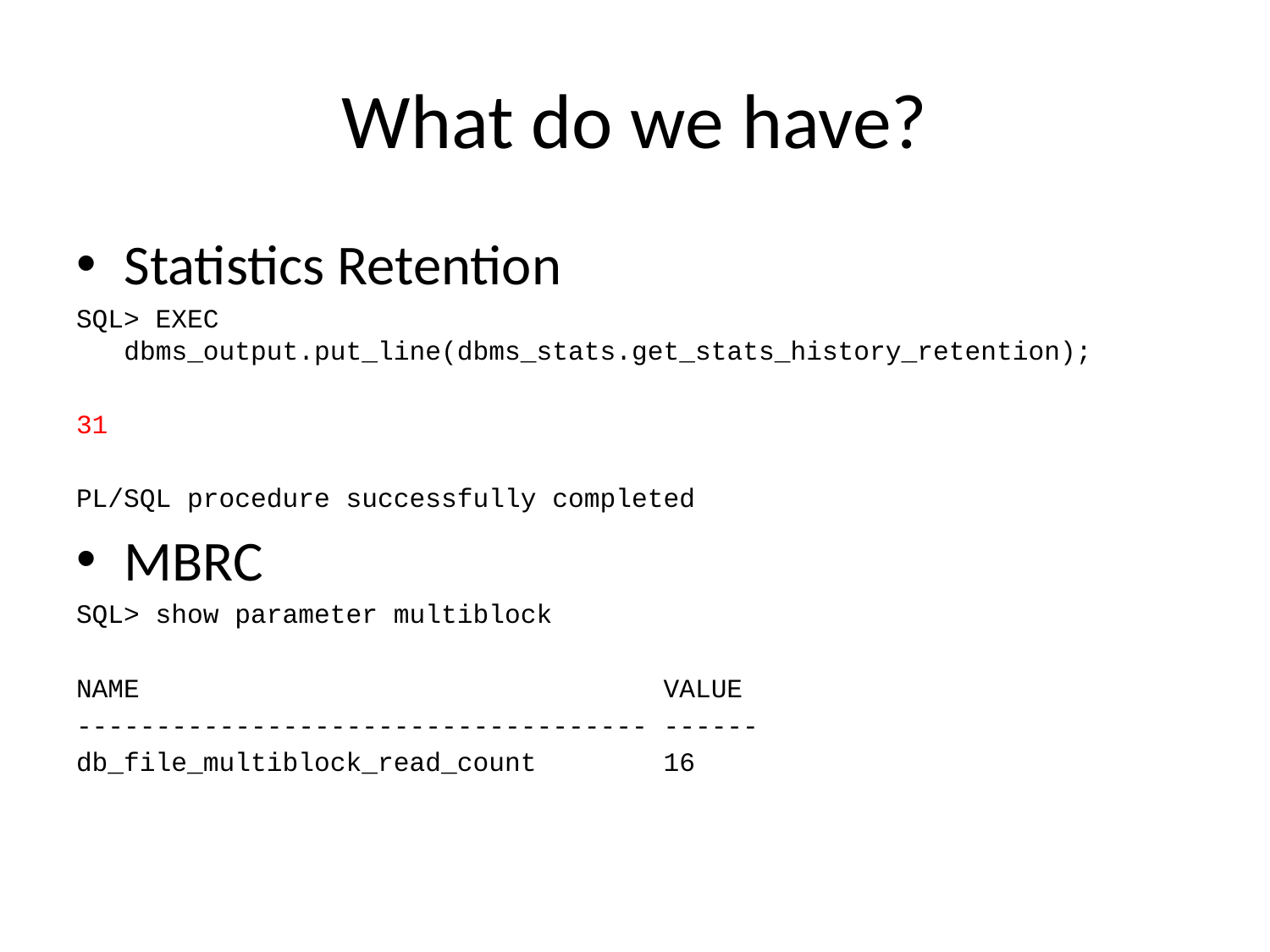

# What do we have?
Statistics Retention
SQL> EXEC dbms_output.put_line(dbms_stats.get_stats_history_retention);

31

PL/SQL procedure successfully completed
MBRC
SQL> show parameter multiblock

NAME                                 VALUE
------------------------------------ ------
db_file_multiblock_read_count        16